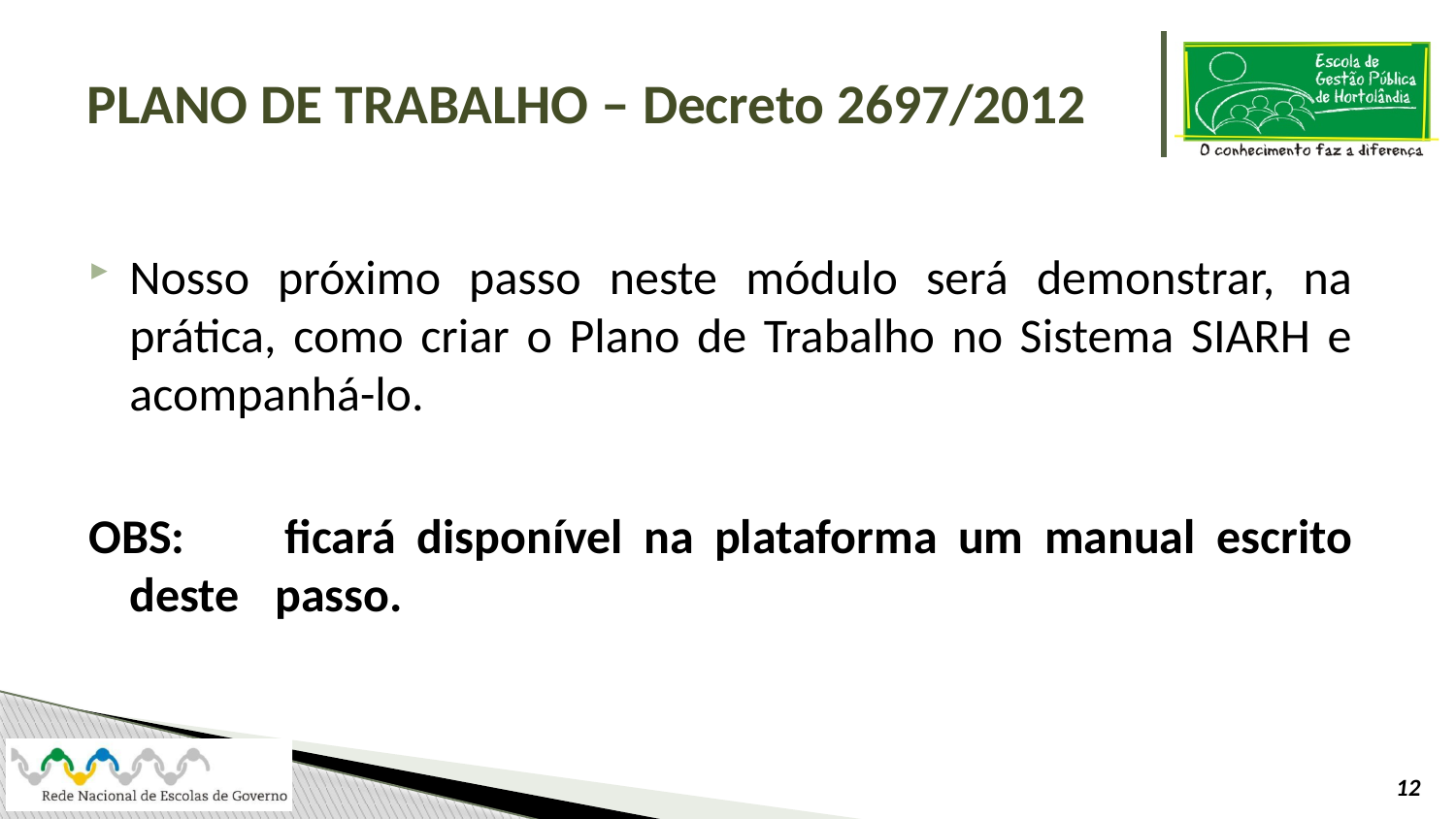

# PLANO DE TRABALHO – Decreto 2697/2012
Nosso próximo passo neste módulo será demonstrar, na prática, como criar o Plano de Trabalho no Sistema SIARH e acompanhá-lo.

OBS: 	ficará disponível na plataforma um manual escrito deste 	passo.

12